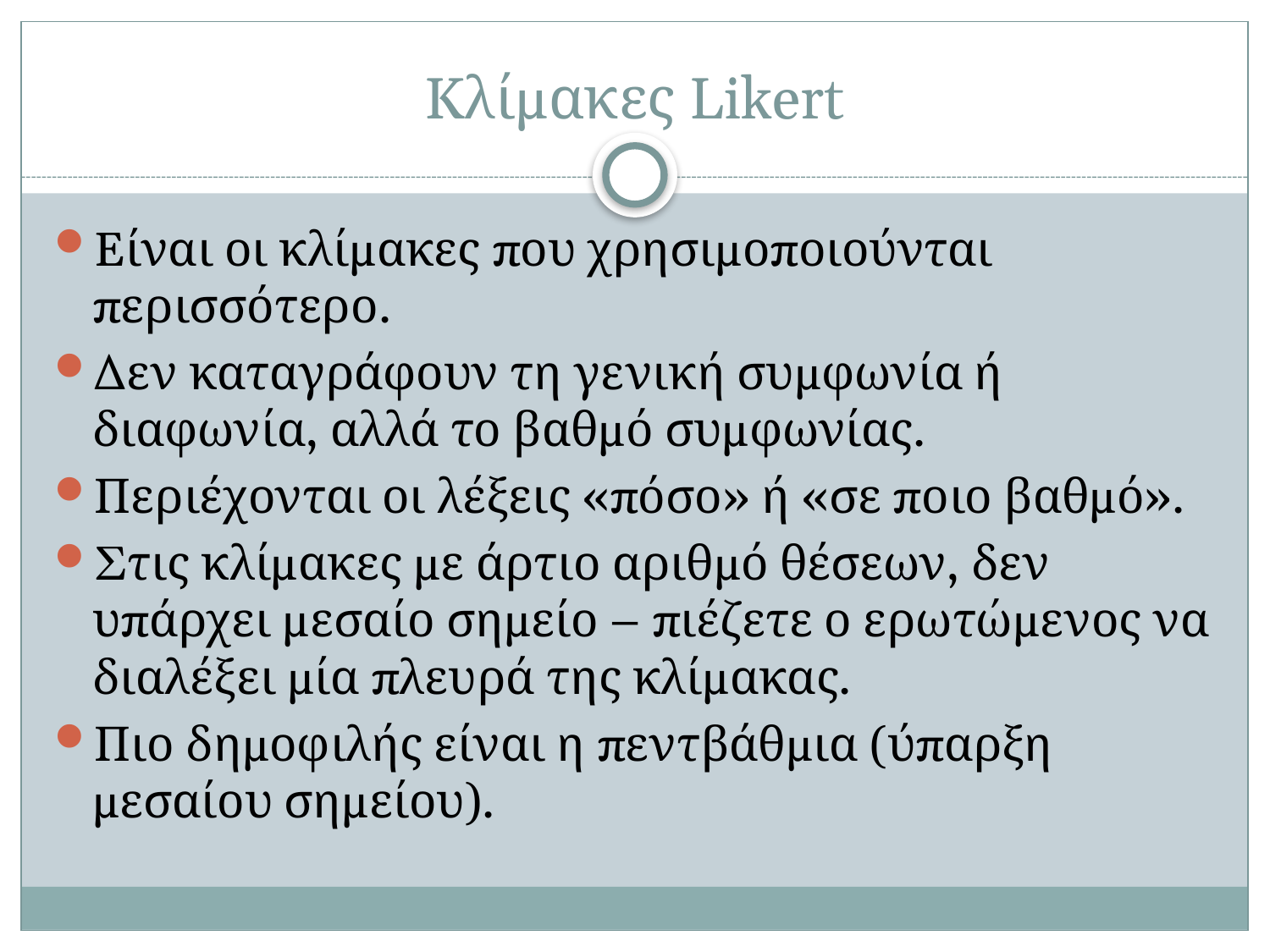

# Κλίμακες Likert
Είναι οι κλίμακες που χρησιμοποιούνται περισσότερο.
Δεν καταγράφουν τη γενική συμφωνία ή διαφωνία, αλλά το βαθμό συμφωνίας.
Περιέχονται οι λέξεις «πόσο» ή «σε ποιο βαθμό».
Στις κλίμακες με άρτιο αριθμό θέσεων, δεν υπάρχει μεσαίο σημείο – πιέζετε ο ερωτώμενος να διαλέξει μία πλευρά της κλίμακας.
Πιο δημοφιλής είναι η πεντβάθμια (ύπαρξη μεσαίου σημείου).